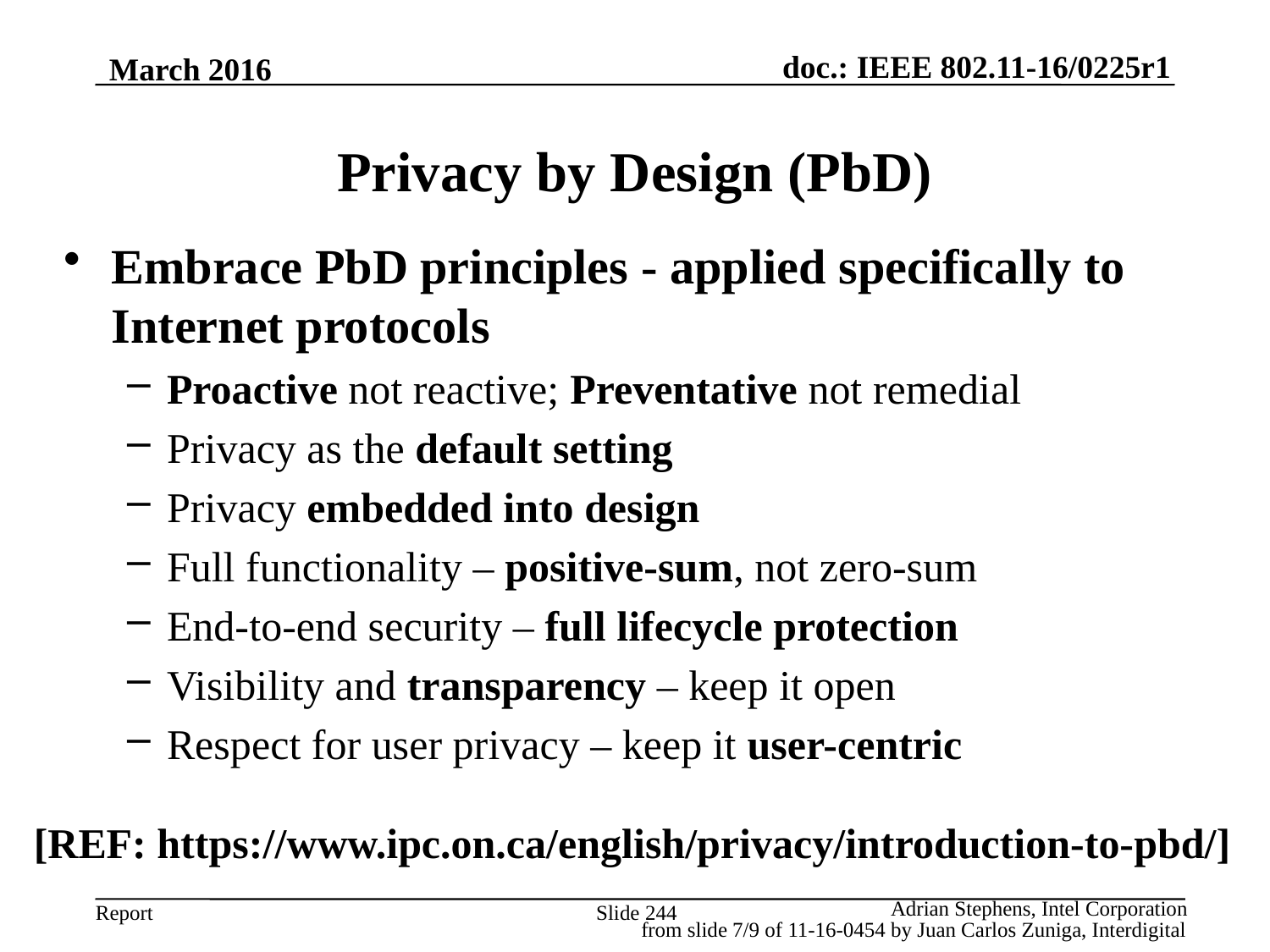

March 2016
# Privacy by Design (PbD)
Embrace PbD principles - applied specifically to Internet protocols
Proactive not reactive; Preventative not remedial
Privacy as the default setting
Privacy embedded into design
Full functionality – positive-sum, not zero-sum
End-to-end security – full lifecycle protection
Visibility and transparency – keep it open
Respect for user privacy – keep it user-centric
[REF: https://www.ipc.on.ca/english/privacy/introduction-to-pbd/]
Adrian Stephens, Intel Corporation
Slide 244
from slide 7/9 of 11-16-0454 by Juan Carlos Zuniga, Interdigital